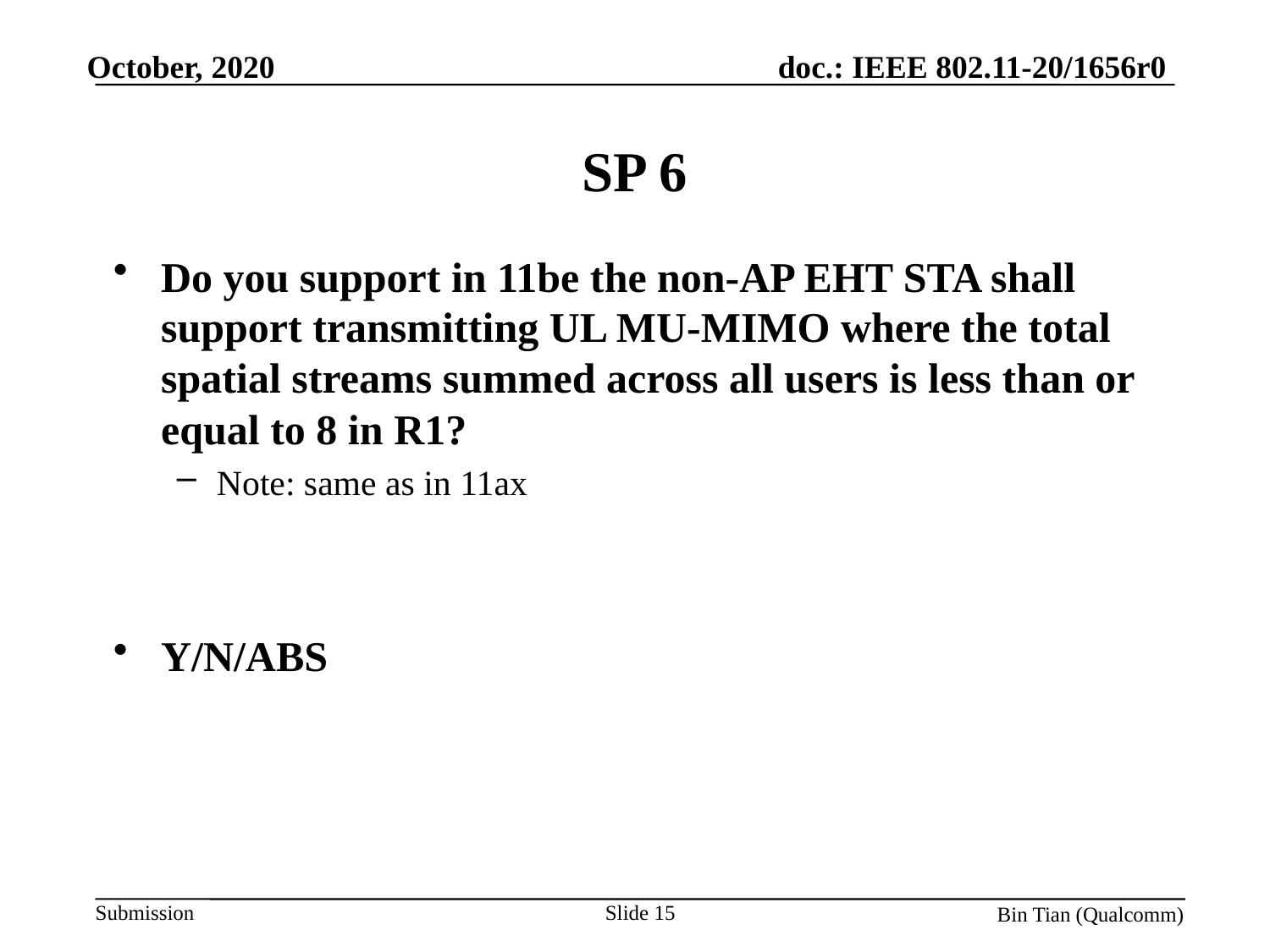

# SP 6
Do you support in 11be the non-AP EHT STA shall support transmitting UL MU-MIMO where the total spatial streams summed across all users is less than or equal to 8 in R1?
Note: same as in 11ax

Y/N/ABS
Slide 15